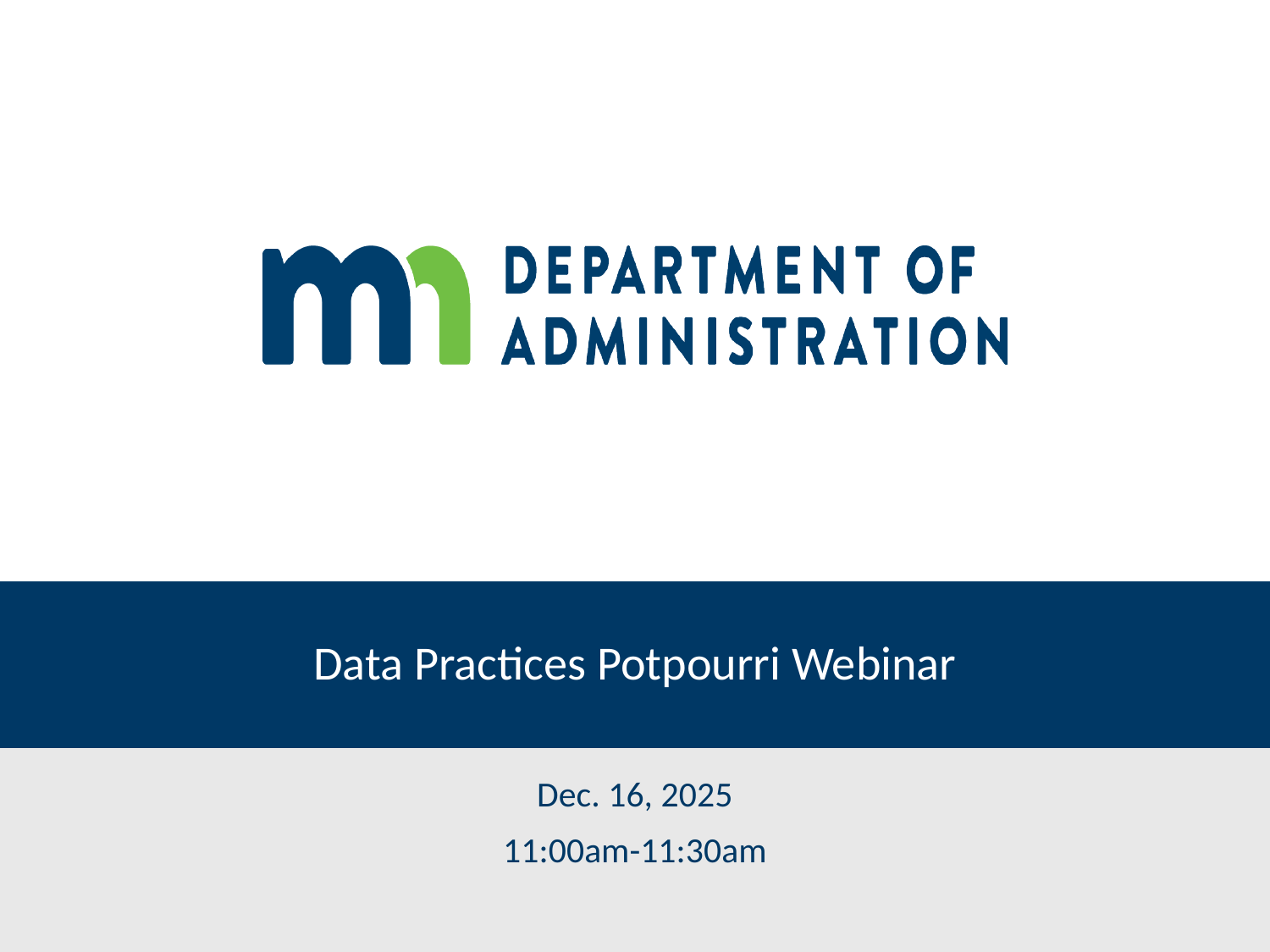

# Data Practices Potpourri Webinar
Dec. 16, 2025
11:00am-11:30am